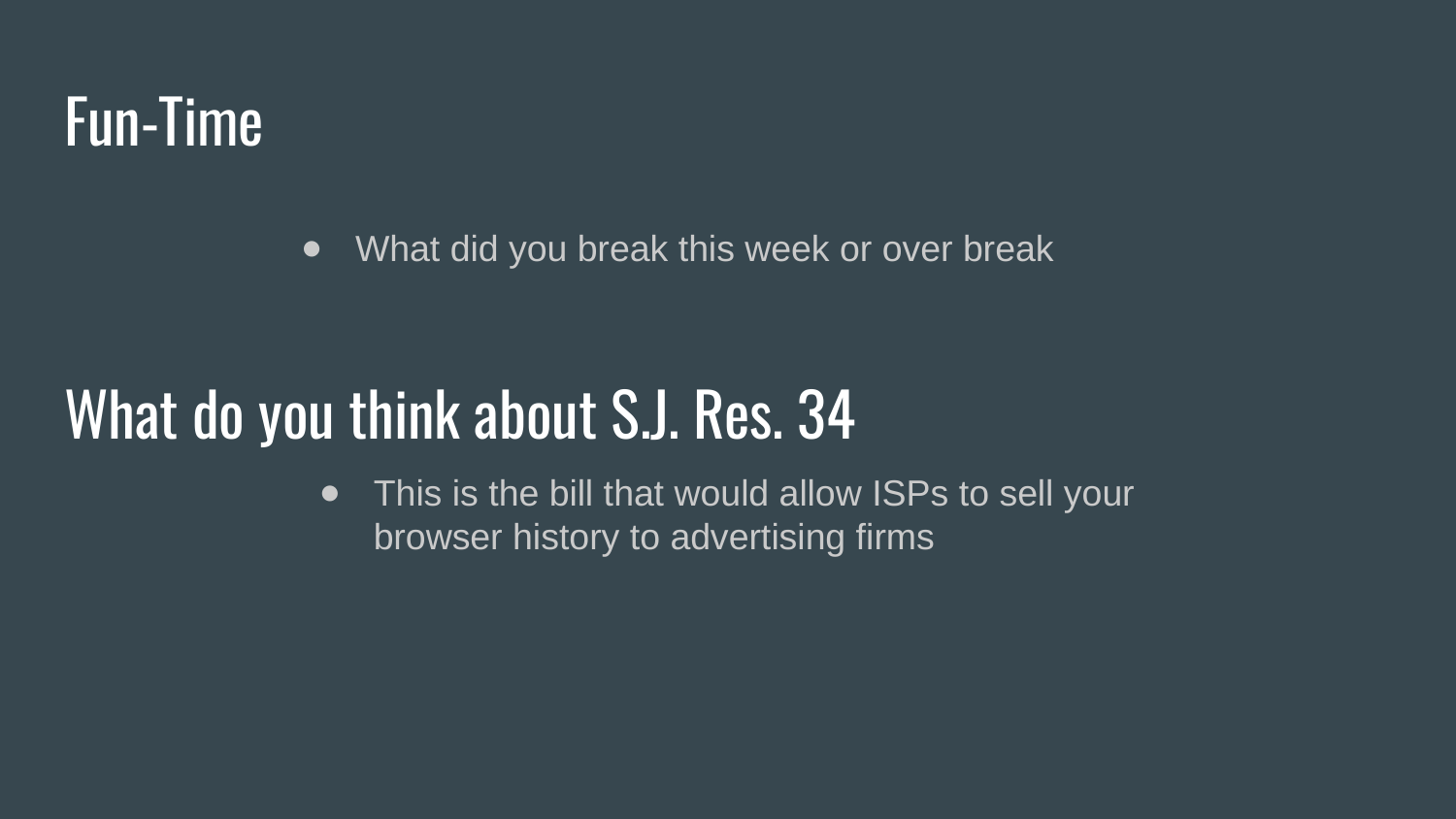

# Fun-Time
What did you break this week or over break

What do you think about S.J. Res. 34
This is the bill that would allow ISPs to sell your browser history to advertising firms